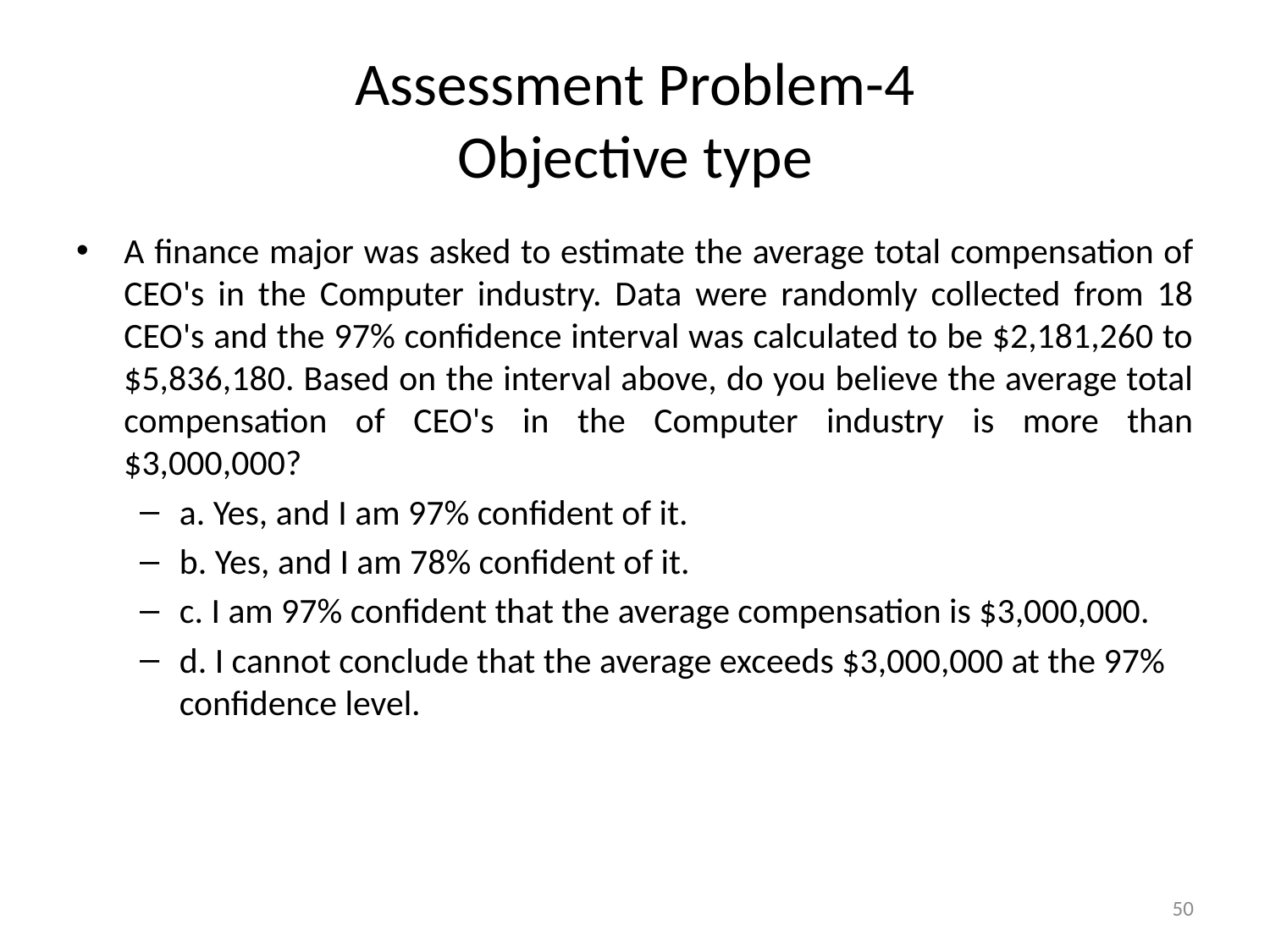

# Assessment Problem-4 Objective type
A finance major was asked to estimate the average total compensation of CEO's in the Computer industry. Data were randomly collected from 18 CEO's and the 97% confidence interval was calculated to be $2,181,260 to $5,836,180. Based on the interval above, do you believe the average total compensation of CEO's in the Computer industry is more than $3,000,000?
a. Yes, and I am 97% confident of it.
b. Yes, and I am 78% confident of it.
c. I am 97% confident that the average compensation is $3,000,000.
d. I cannot conclude that the average exceeds $3,000,000 at the 97% confidence level.

50